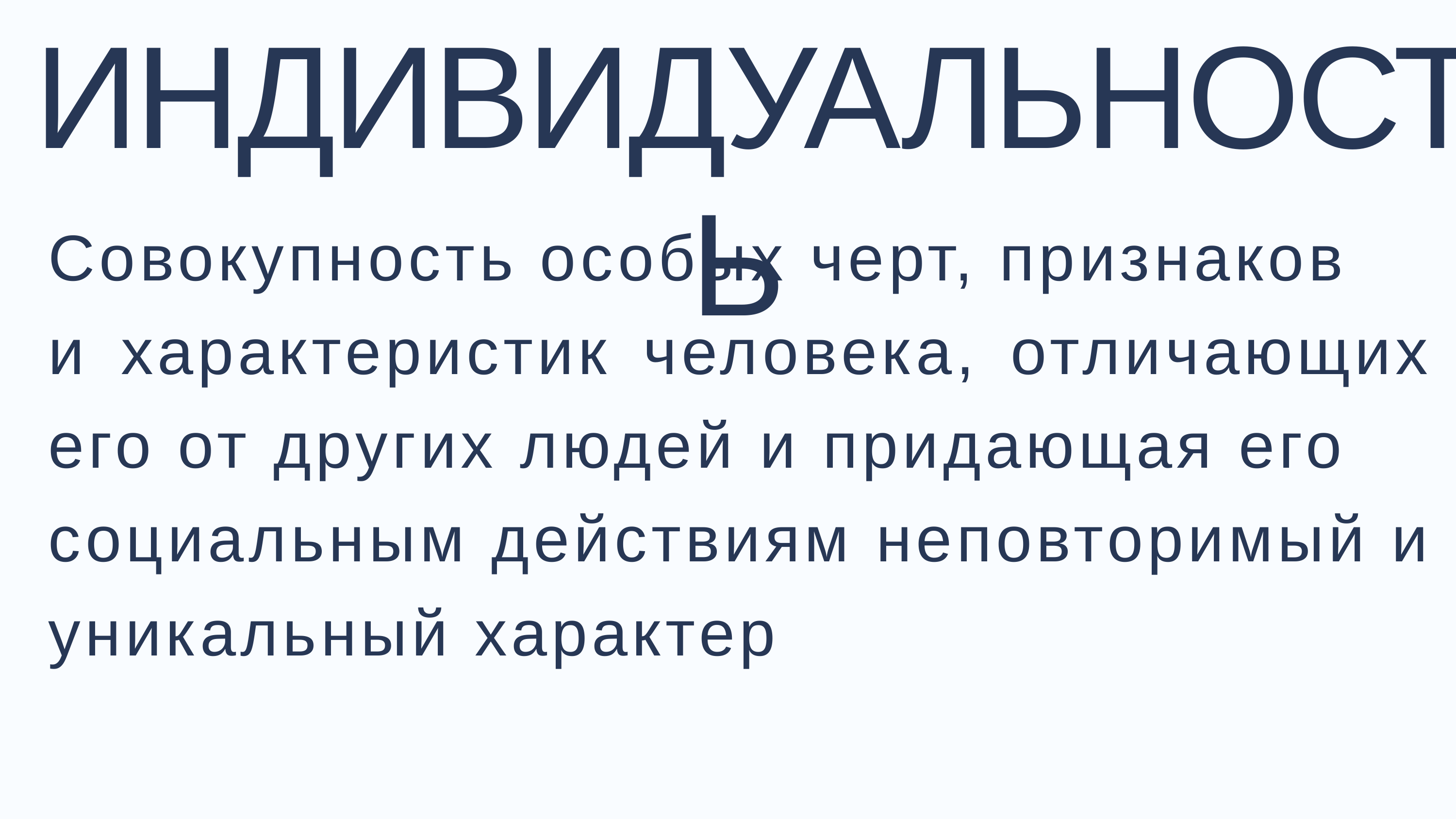

ИНДИВИДУАЛЬНОСТЬ
Совокупность особых черт, признаков
и характеристик человека, отличающих его от других людей и придающая его
социальным действиям неповторимый и уникальный характер